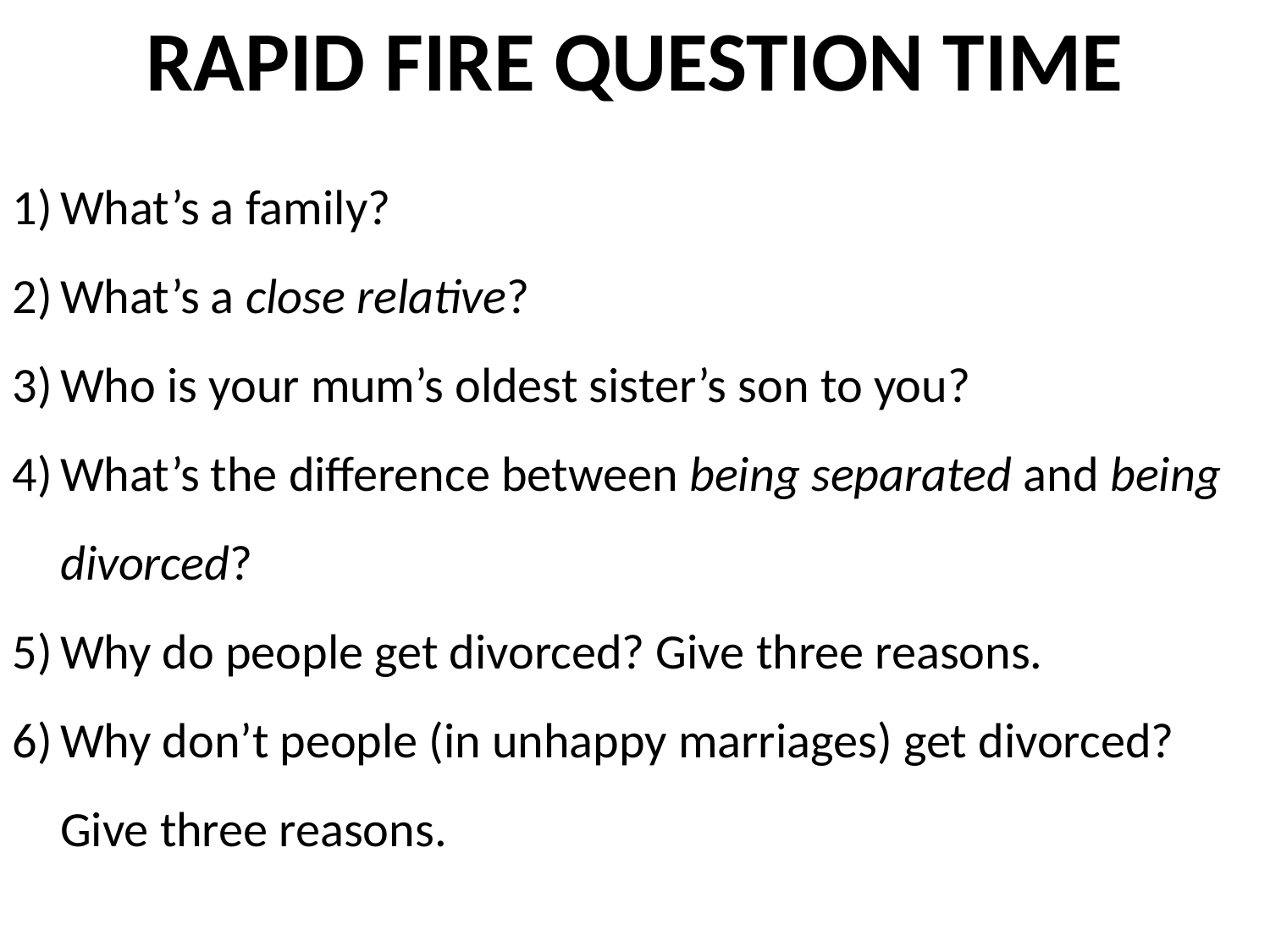

RAPID FIRE QUESTION TIME

What’s a family?
What’s a close relative?
Who is your mum’s oldest sister’s son to you?
What’s the difference between being separated and being divorced?
Why do people get divorced? Give three reasons.
Why don’t people (in unhappy marriages) get divorced? Give three reasons.